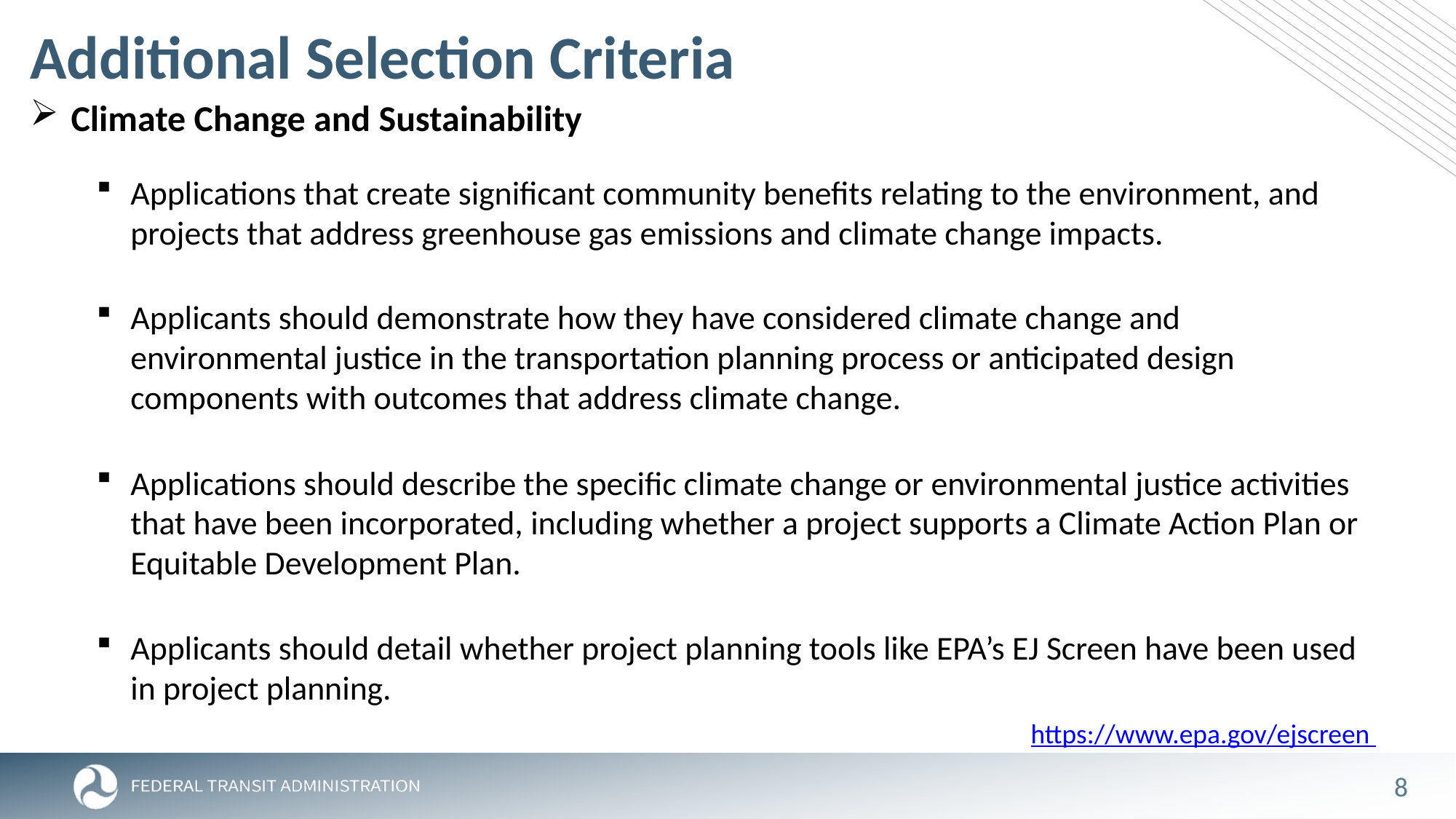

# Additional Selection Criteria
Climate Change and Sustainability

Applications that create significant community benefits relating to the environment, and projects that address greenhouse gas emissions and climate change impacts.

Applicants should demonstrate how they have considered climate change and environmental justice in the transportation planning process or anticipated design components with outcomes that address climate change.

Applications should describe the specific climate change or environmental justice activities that have been incorporated, including whether a project supports a Climate Action Plan or Equitable Development Plan.

Applicants should detail whether project planning tools like EPA’s EJ Screen have been used in project planning.
https://www.epa.gov/ejscreen